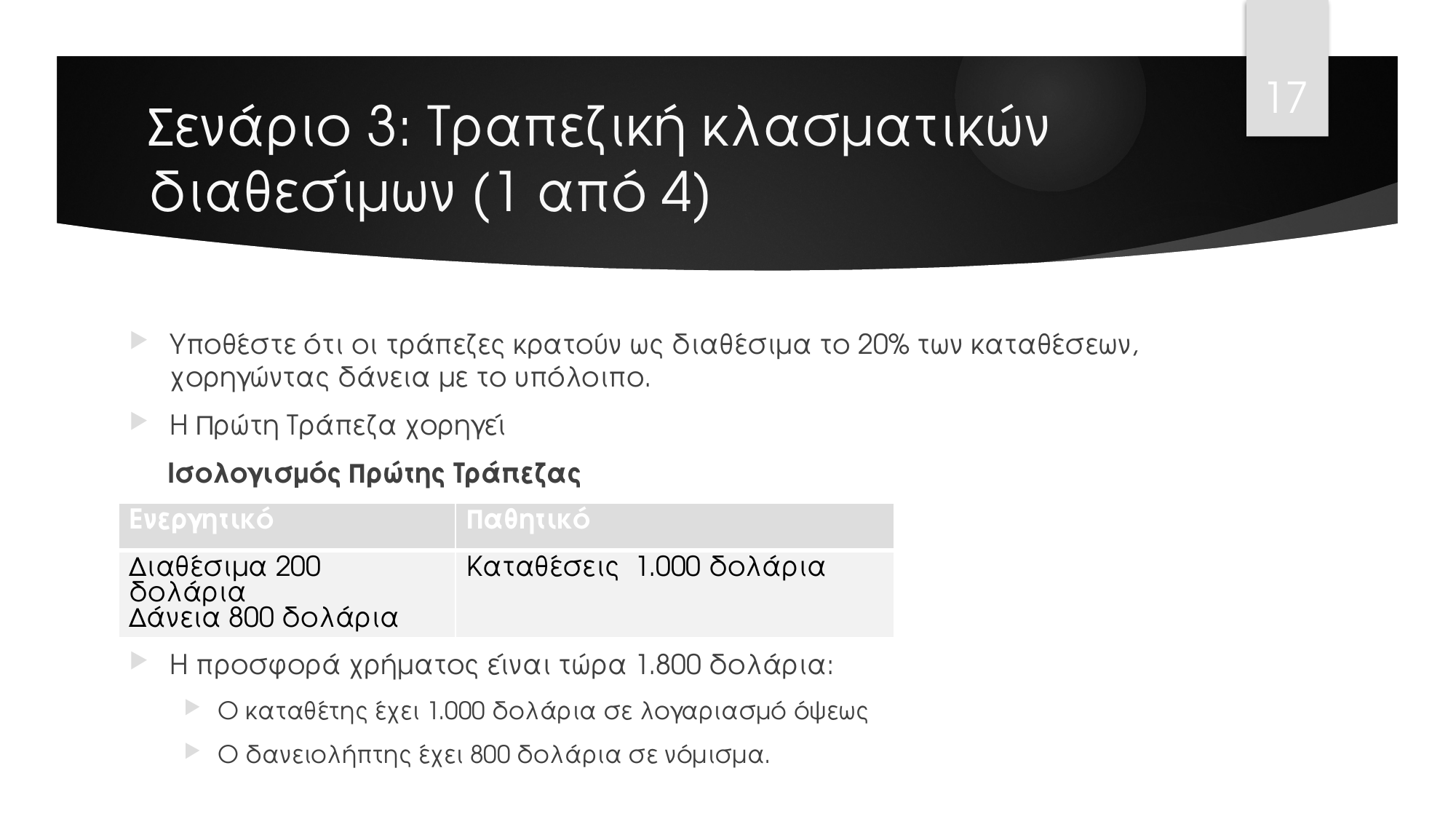

17
# Σενάριο 3: Τραπεζική κλασματικών διαθεσίμων (1 από 4)
Υποθέστε ότι οι τράπεζες κρατούν ως διαθέσιμα το 20% των καταθέσεων, χορηγώντας δάνεια με το υπόλοιπο.
Η Πρώτη Τράπεζα χορηγεί
     Ισολογισμός Πρώτης Τράπεζας

Η προσφορά χρήματος είναι τώρα 1.800 δολάρια:
Ο καταθέτης έχει 1.000 δολάρια σε λογαριασμό όψεως
Ο δανειολήπτης έχει 800 δολάρια σε νόμισμα.

| Ενεργητικό | Παθητικό |
| --- | --- |
| Διαθέσιμα 200 δολάρια Δάνεια 800 δολάρια | Καταθέσεις 1.000 δολάρια |